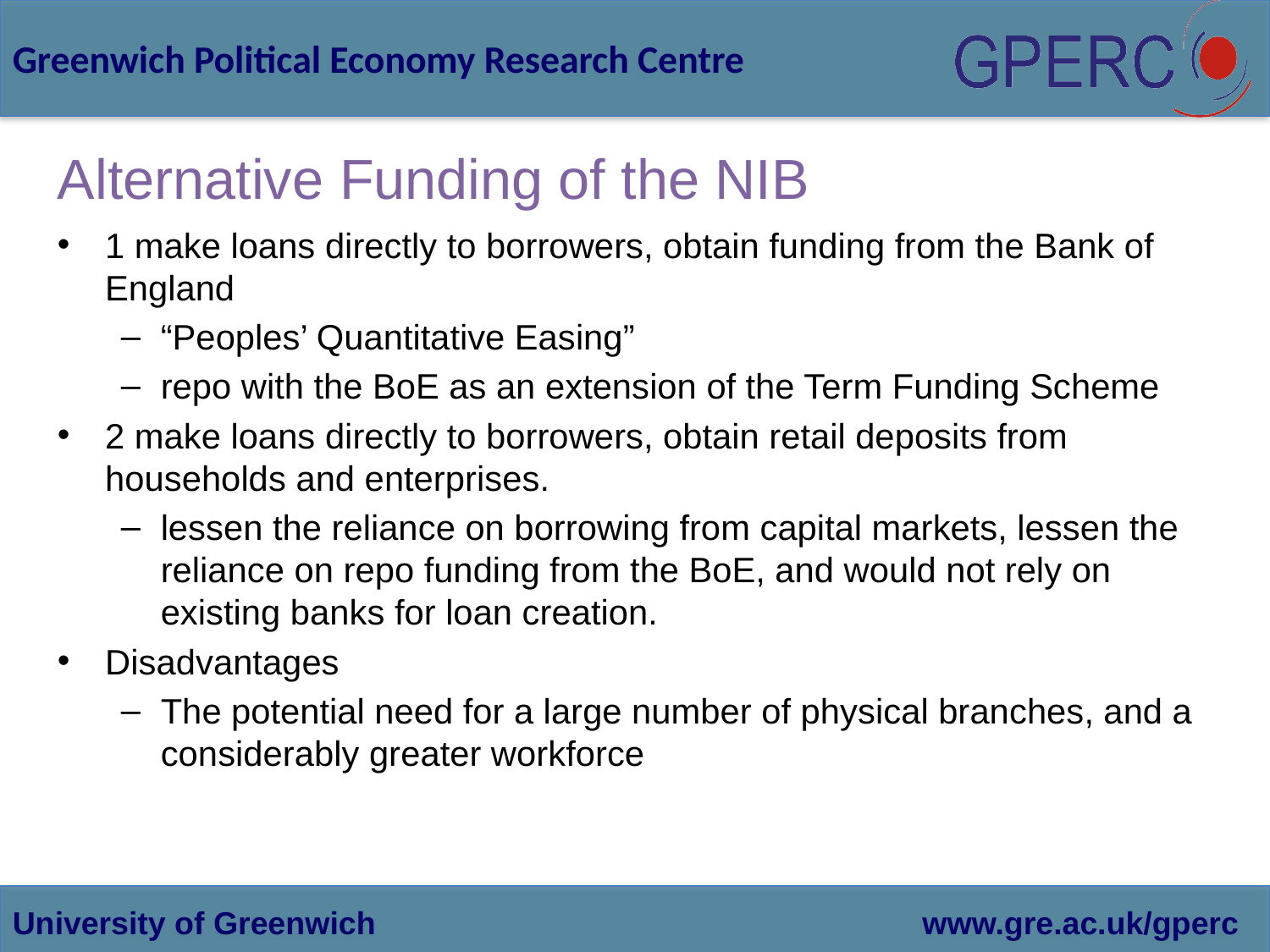

# Alternative Funding of the NIB
1 make loans directly to borrowers, obtain funding from the Bank of England
“Peoples’ Quantitative Easing”
repo with the BoE as an extension of the Term Funding Scheme
2 make loans directly to borrowers, obtain retail deposits from households and enterprises.
lessen the reliance on borrowing from capital markets, lessen the reliance on repo funding from the BoE, and would not rely on existing banks for loan creation.
Disadvantages
The potential need for a large number of physical branches, and a considerably greater workforce